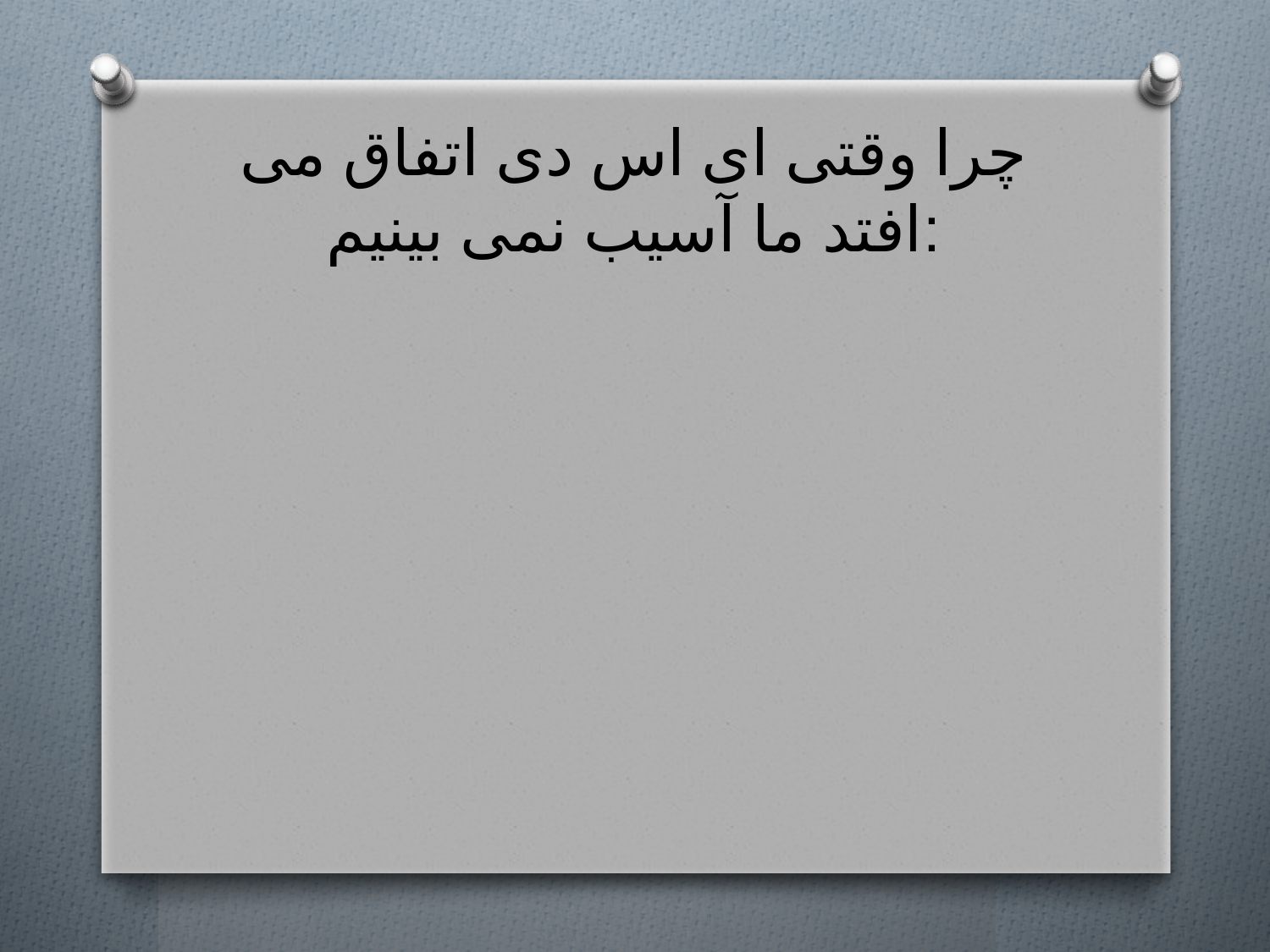

چرا وقتی ای اس دی اتفاق می افتد ما آسیب نمی بینیم: